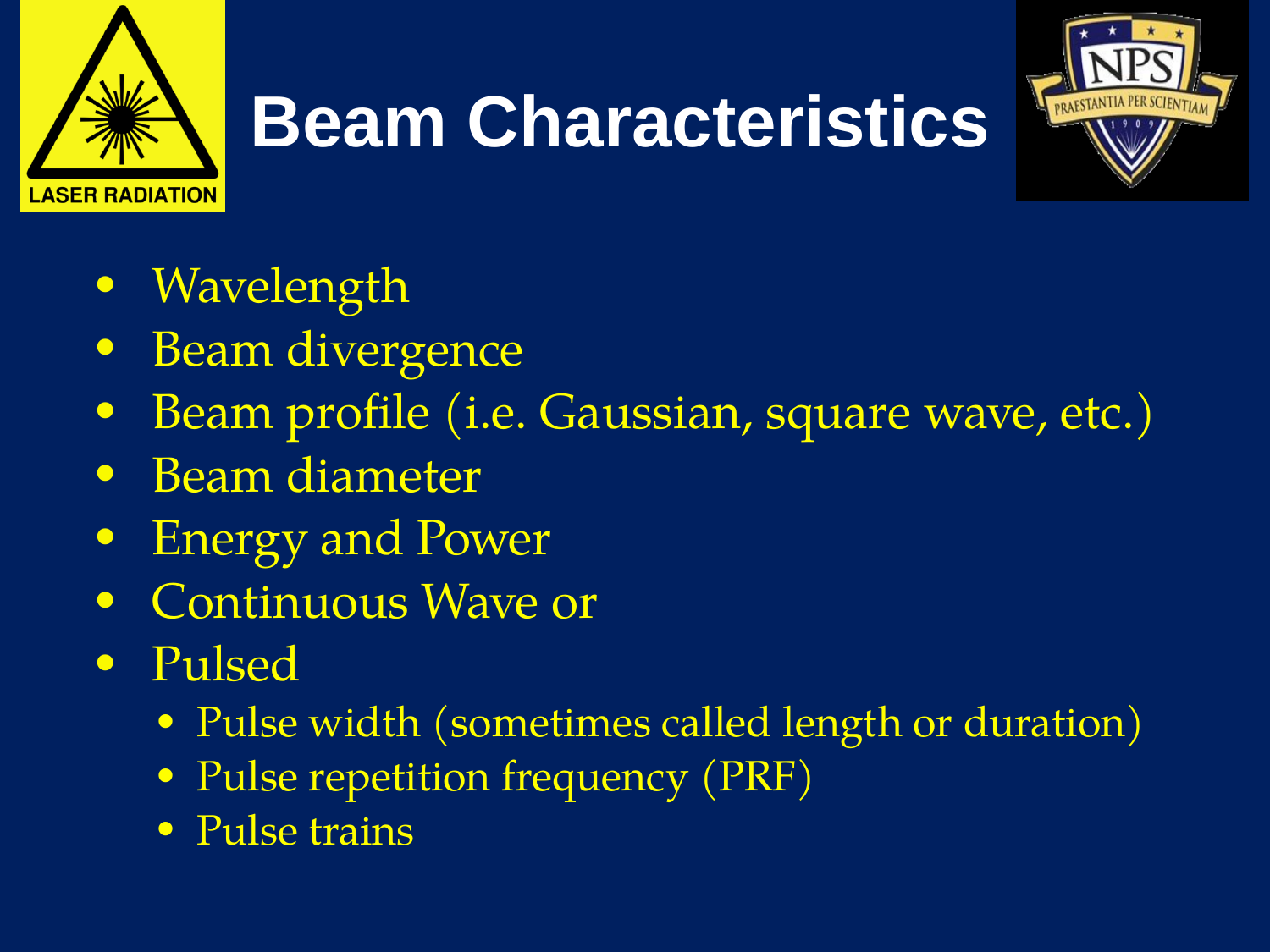

# Beam Characteristics
Wavelength
Beam divergence
Beam profile (i.e. Gaussian, square wave, etc.)
Beam diameter
Energy and Power
Continuous Wave or
Pulsed
Pulse width (sometimes called length or duration)
Pulse repetition frequency (PRF)
Pulse trains